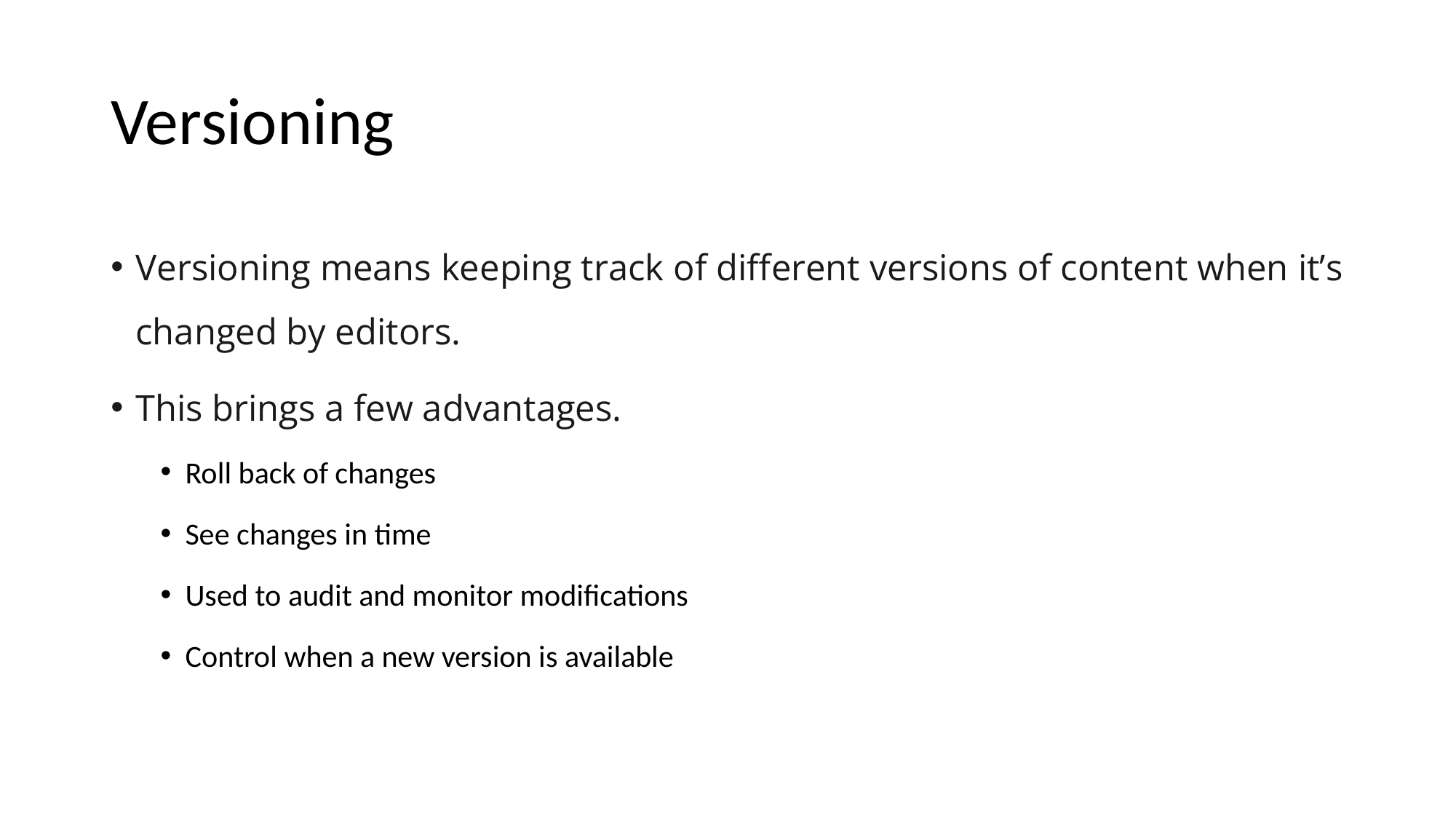

# Versioning
Versioning means keeping track of different versions of content when it’s changed by editors.
This brings a few advantages.
Roll back of changes
See changes in time
Used to audit and monitor modifications
Control when a new version is available